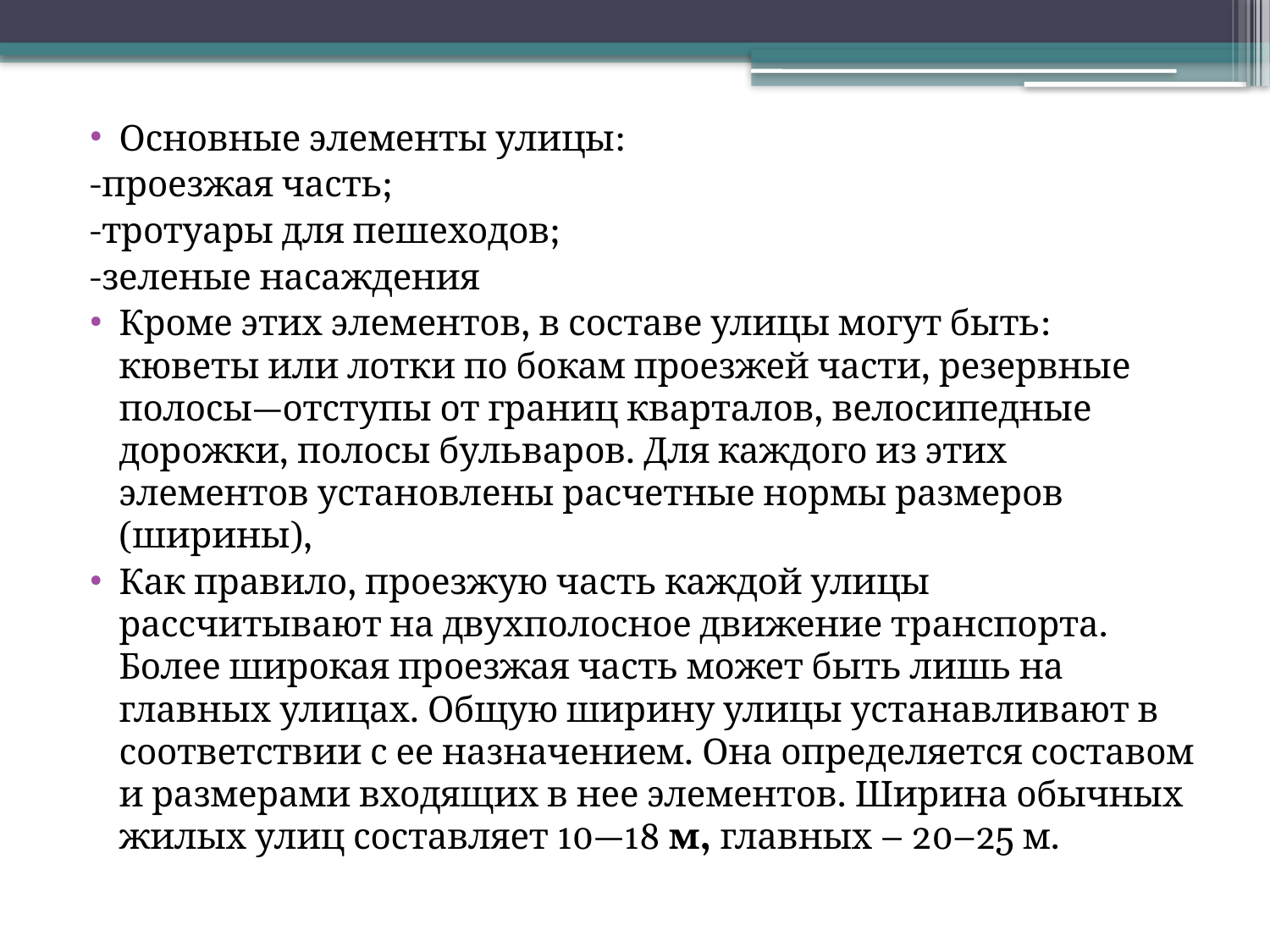

Основные элементы улицы:
-проезжая часть;
-тротуары для пешеходов;
-зеленые насаждения
Кроме этих элементов, в составе улицы могут быть: кюветы или лотки по бокам проезжей части, резервные полосы—отступы от границ кварталов, велосипедные дорожки, полосы бульваров. Для каждого из этих элементов установлены расчетные нормы раз­меров (ширины),
Как правило, проезжую часть каждой улицы рассчитывают на двухполосное движение транспорта. Более широкая проезжая часть может быть лишь на главных улицах. Общую ширину улицы устанавливают в соответствии с ее назна­чением. Она определяется составом и размерами входящих в нее элементов. Ширина обычных жилых улиц составляет 10—18 м, главных – 20–25 м.